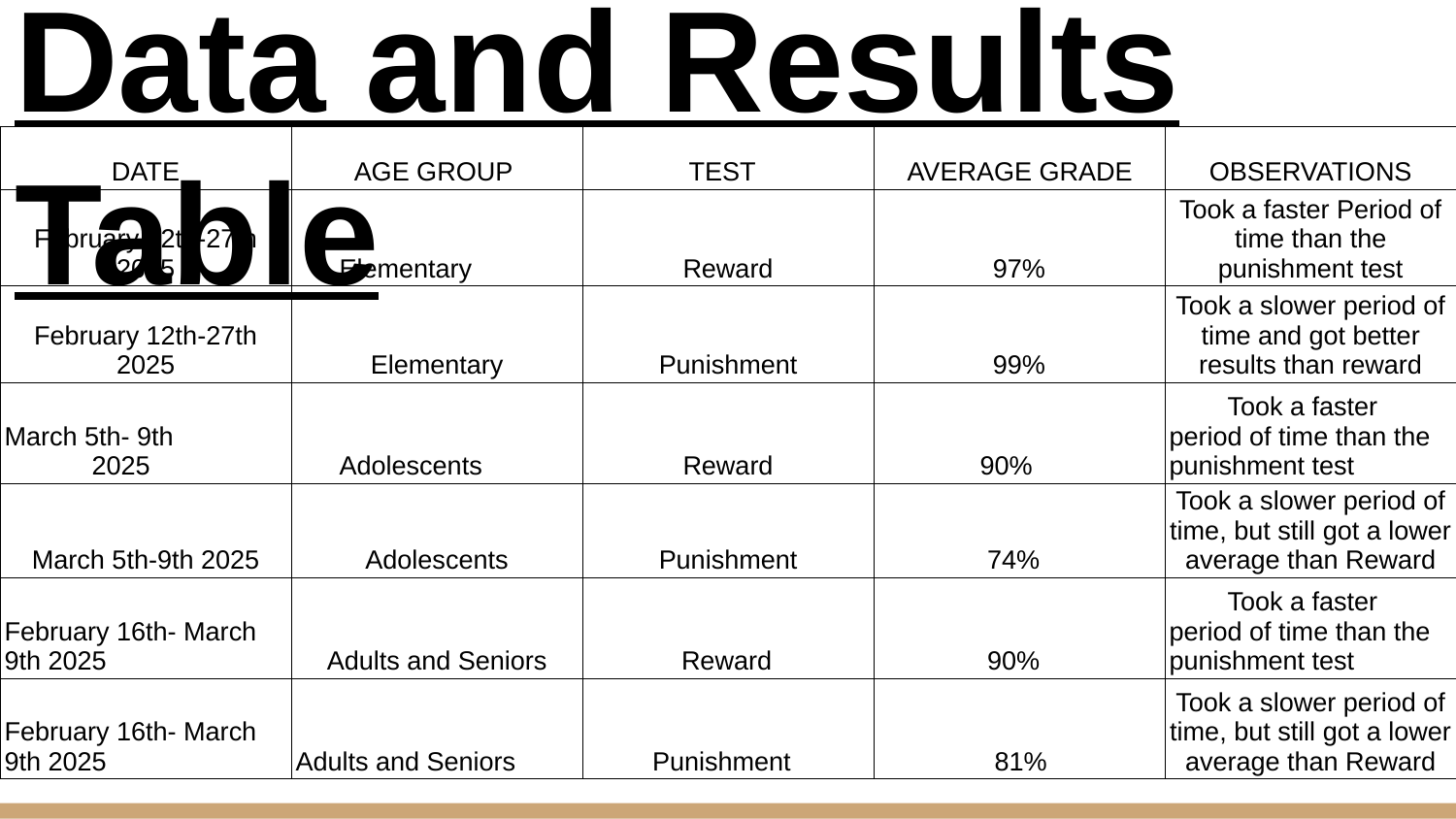

Data and Results Table
| DATE | AGE GROUP | TEST | AVERAGE GRADE | OBSERVATIONS |
| --- | --- | --- | --- | --- |
| February 12th-27th 2025 | Elementary | Reward | 97% | Took a faster Period of time than the punishment test |
| February 12th-27th 2025 | Elementary | Punishment | 99% | Took a slower period of time and got better results than reward |
| March 5th- 9th 2025 | Adolescents | Reward | 90% | Took a faster period of time than the punishment test |
| March 5th-9th 2025 | Adolescents | Punishment | 74% | Took a slower period of time, but still got a lower average than Reward |
| February 16th- March 9th 2025 | Adults and Seniors | Reward | 90% | Took a faster period of time than the punishment test |
| February 16th- March 9th 2025 | Adults and Seniors | Punishment | 81% | Took a slower period of time, but still got a lower average than Reward |